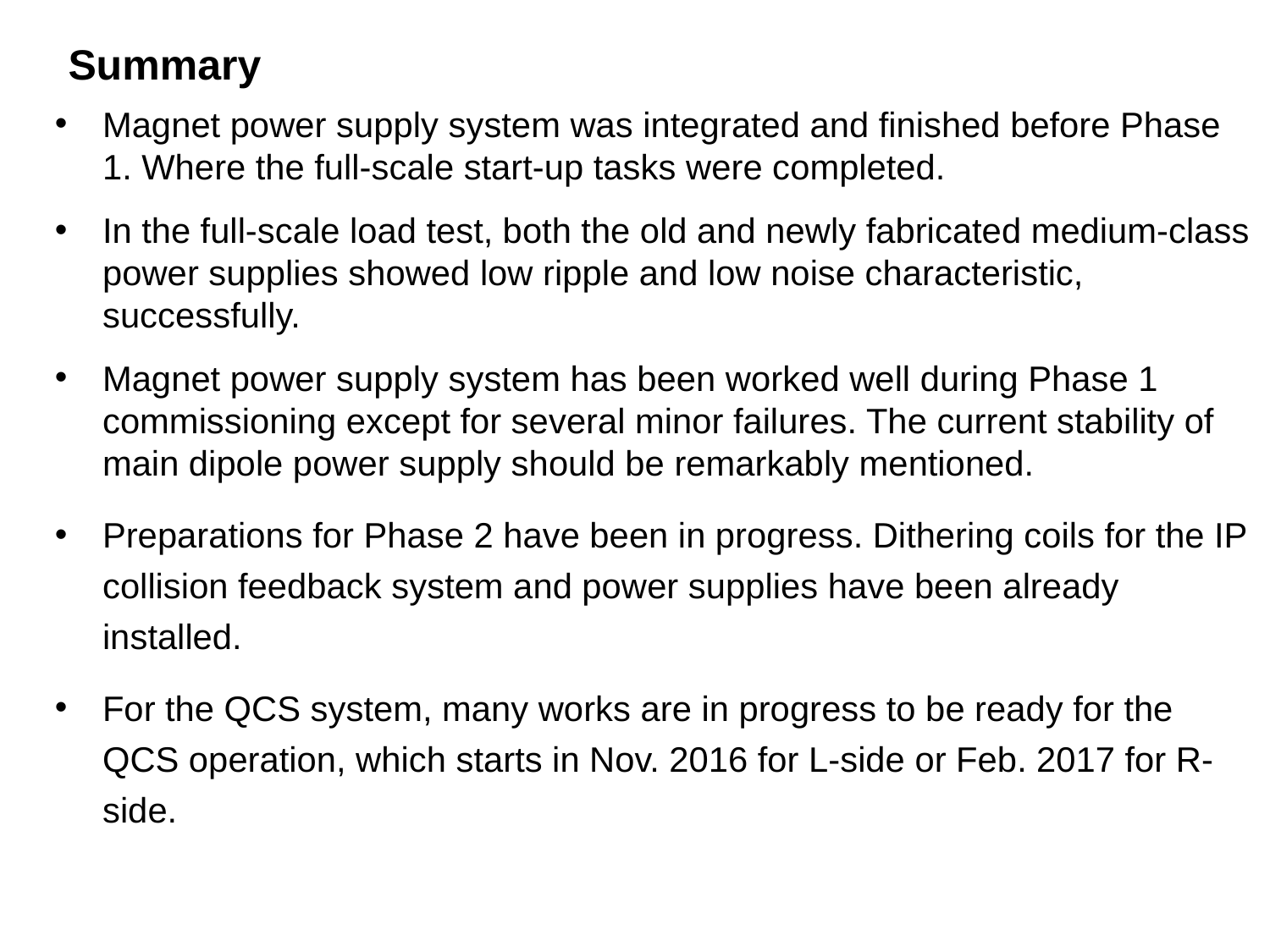

Summary
Magnet power supply system was integrated and finished before Phase 1. Where the full-scale start-up tasks were completed.

In the full-scale load test, both the old and newly fabricated medium-class power supplies showed low ripple and low noise characteristic, successfully.

Magnet power supply system has been worked well during Phase 1 commissioning except for several minor failures. The current stability of main dipole power supply should be remarkably mentioned.

Preparations for Phase 2 have been in progress. Dithering coils for the IP collision feedback system and power supplies have been already installed.

For the QCS system, many works are in progress to be ready for the QCS operation, which starts in Nov. 2016 for L-side or Feb. 2017 for R-side.